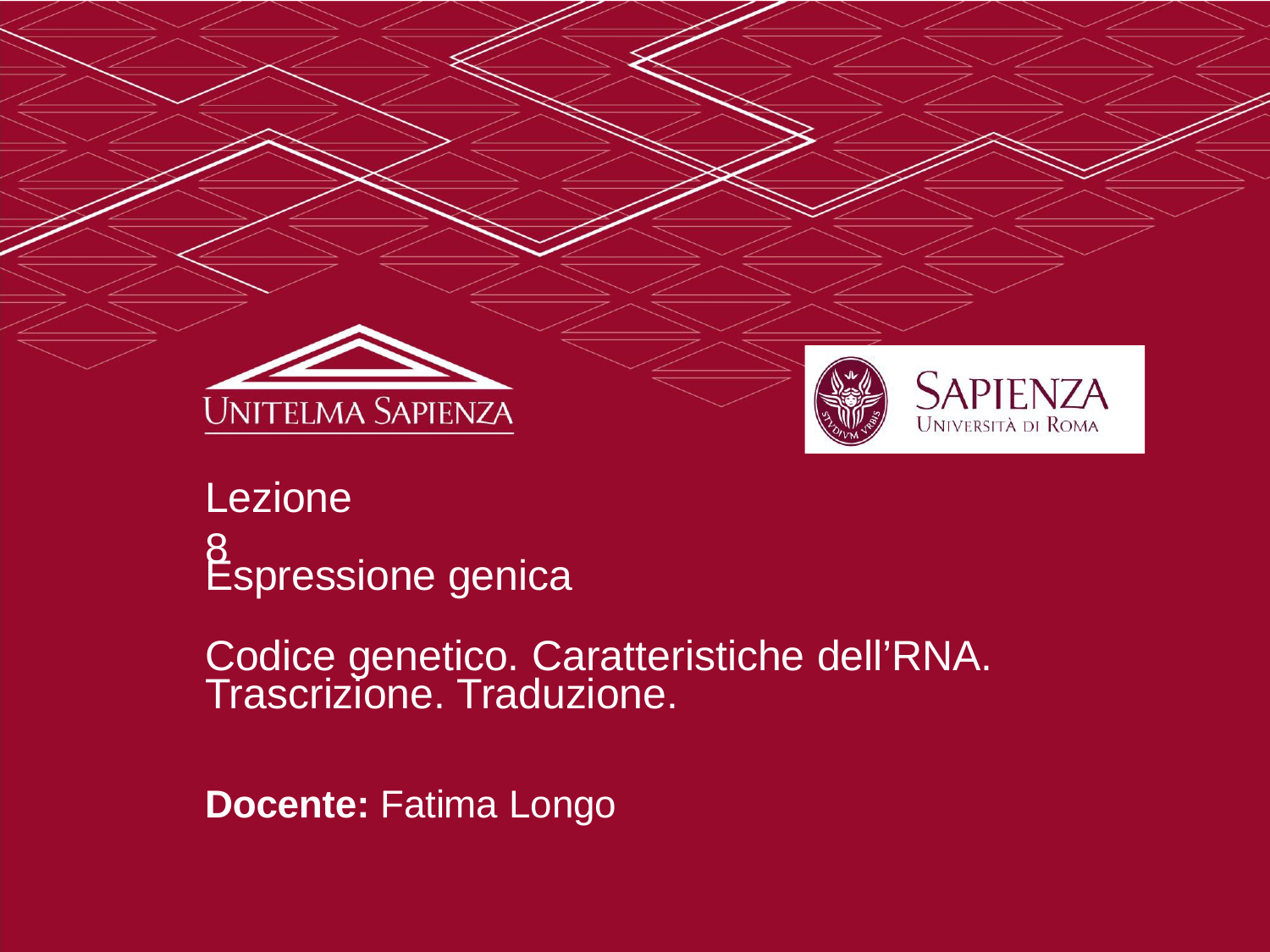

Lezione 8
Espressione genica

Codice genetico. Caratteristiche dell’RNA. Trascrizione. Traduzione.

Docente: Fatima Longo